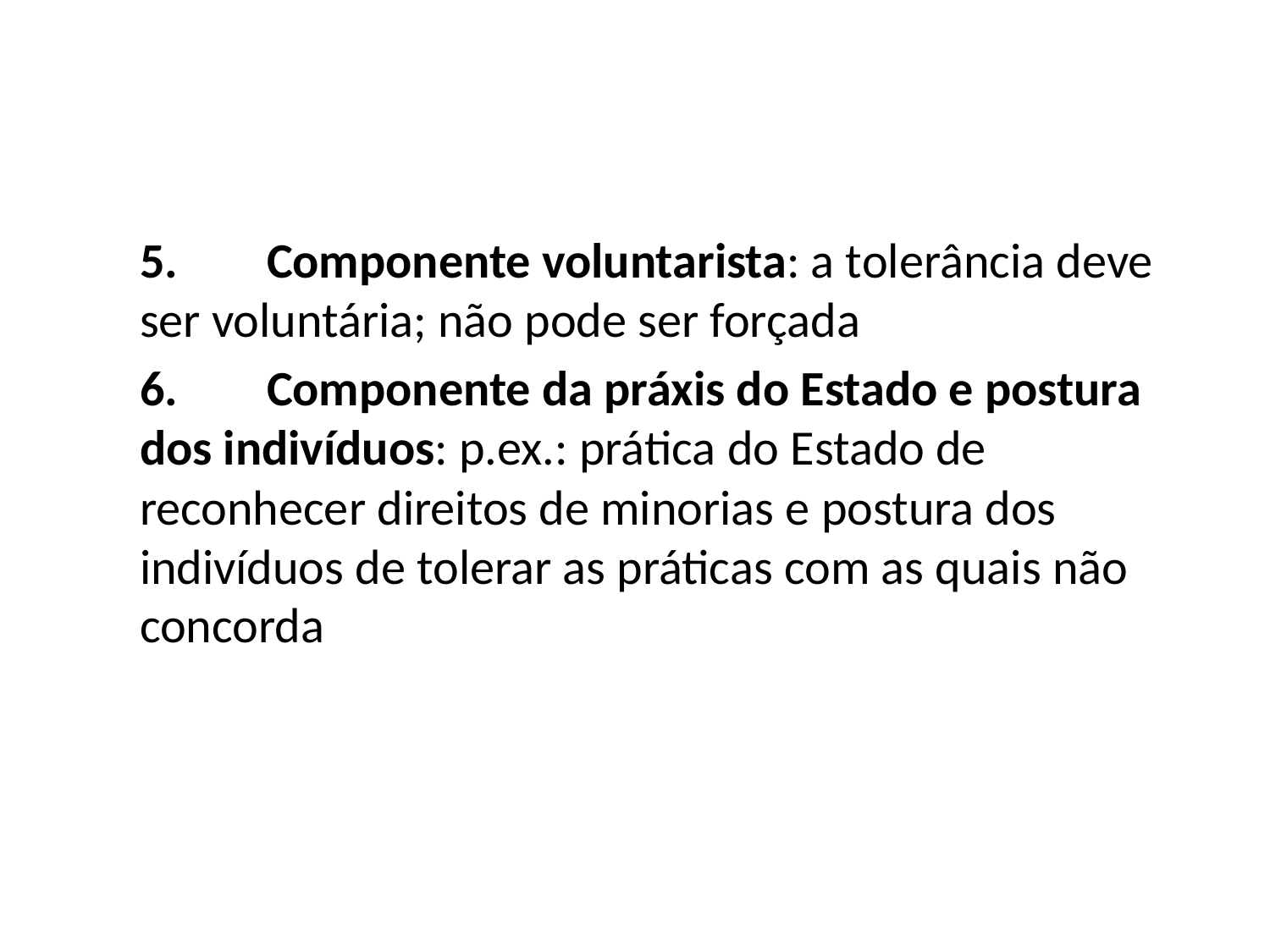

#
5. 	Componente voluntarista: a tolerância deve ser voluntária; não pode ser forçada
6. 	Componente da práxis do Estado e postura dos indivíduos: p.ex.: prática do Estado de reconhecer direitos de minorias e postura dos indivíduos de tolerar as práticas com as quais não concorda